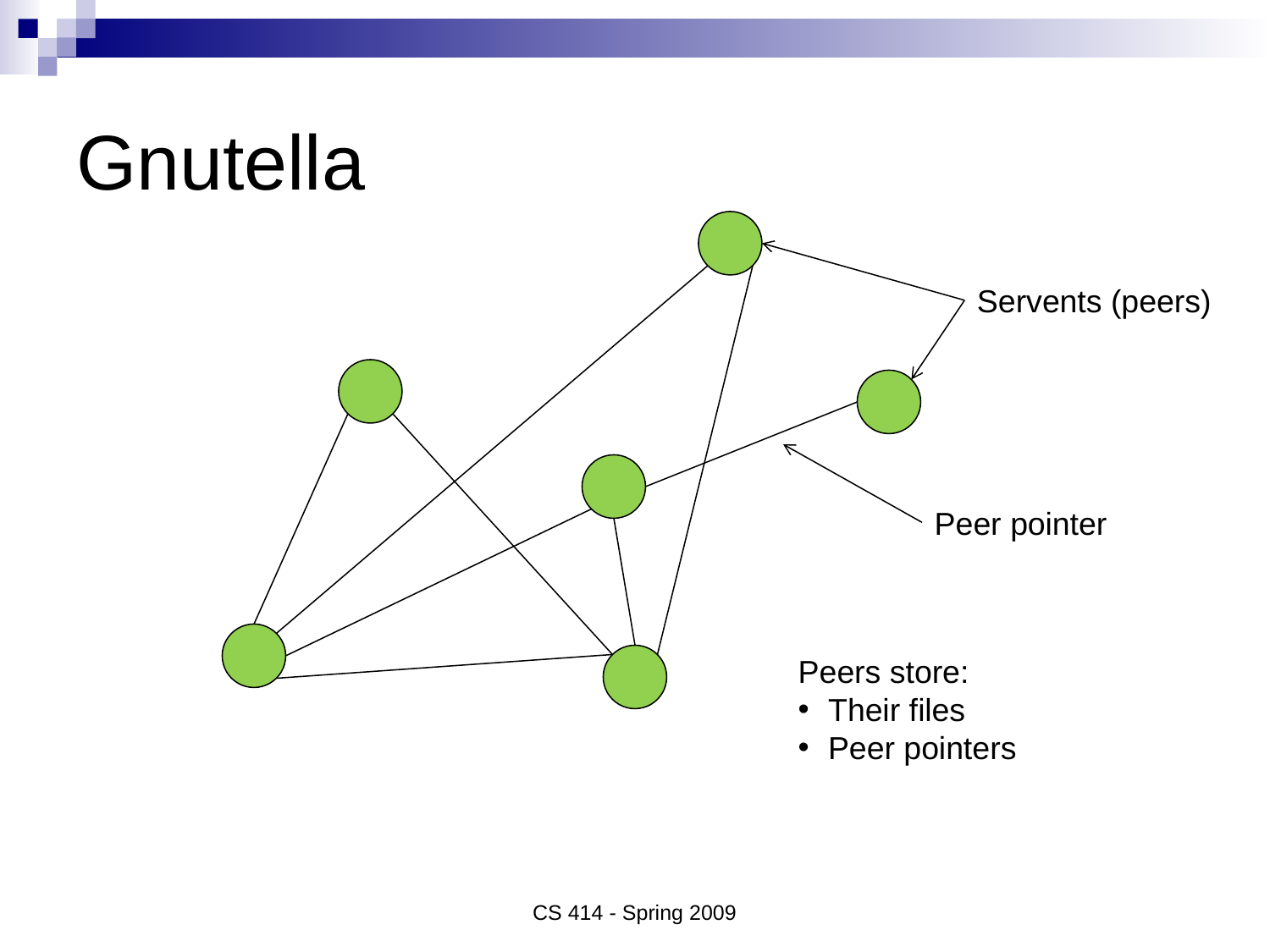

# Gnutella

Servents (peers)

Peer pointer

Peers store:
Their files
Peer pointers
CS 414 - Spring 2009